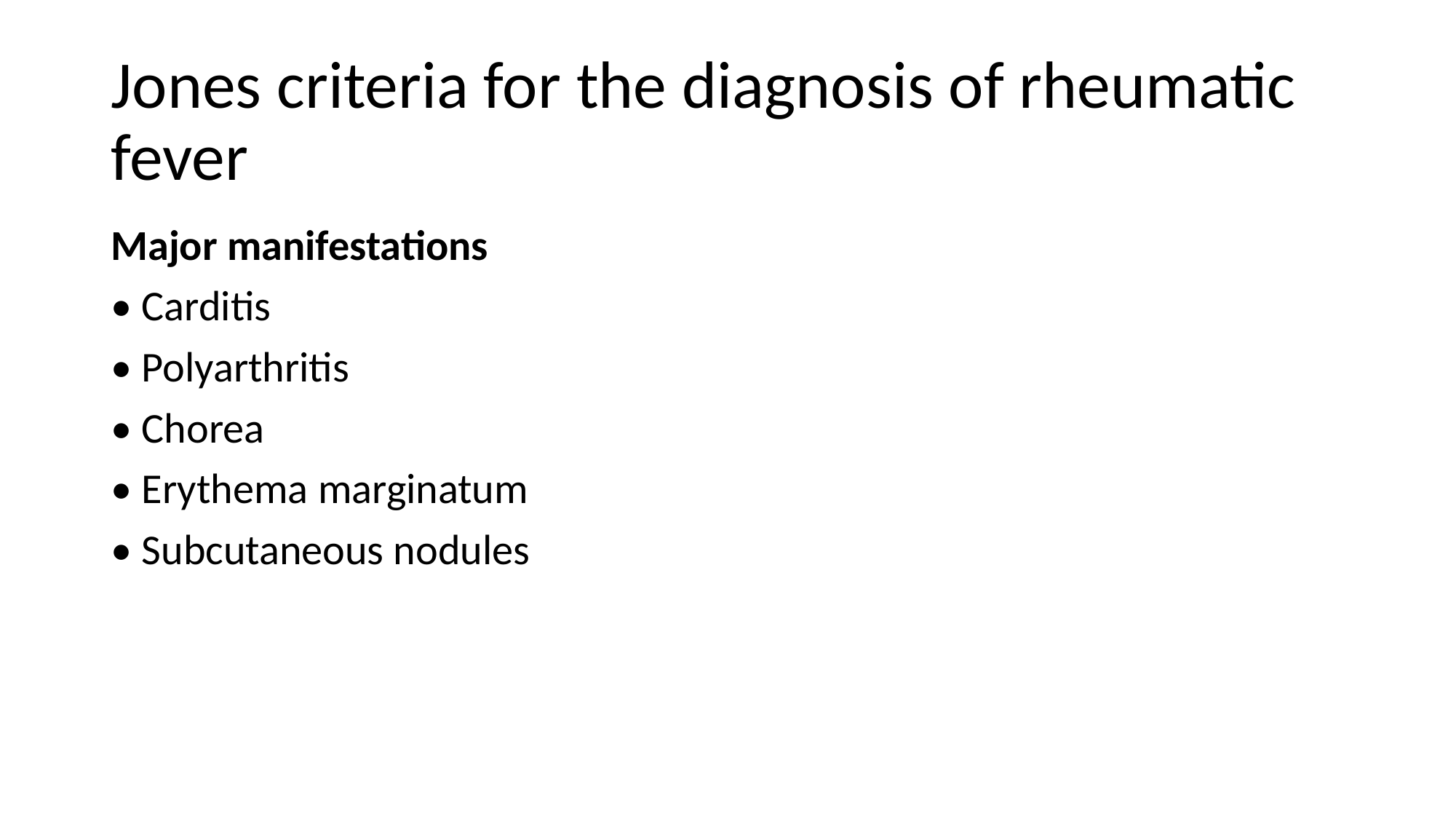

# Jones criteria for the diagnosis of rheumatic fever
Major manifestations
• Carditis
• Polyarthritis
• Chorea
• Erythema marginatum
• Subcutaneous nodules